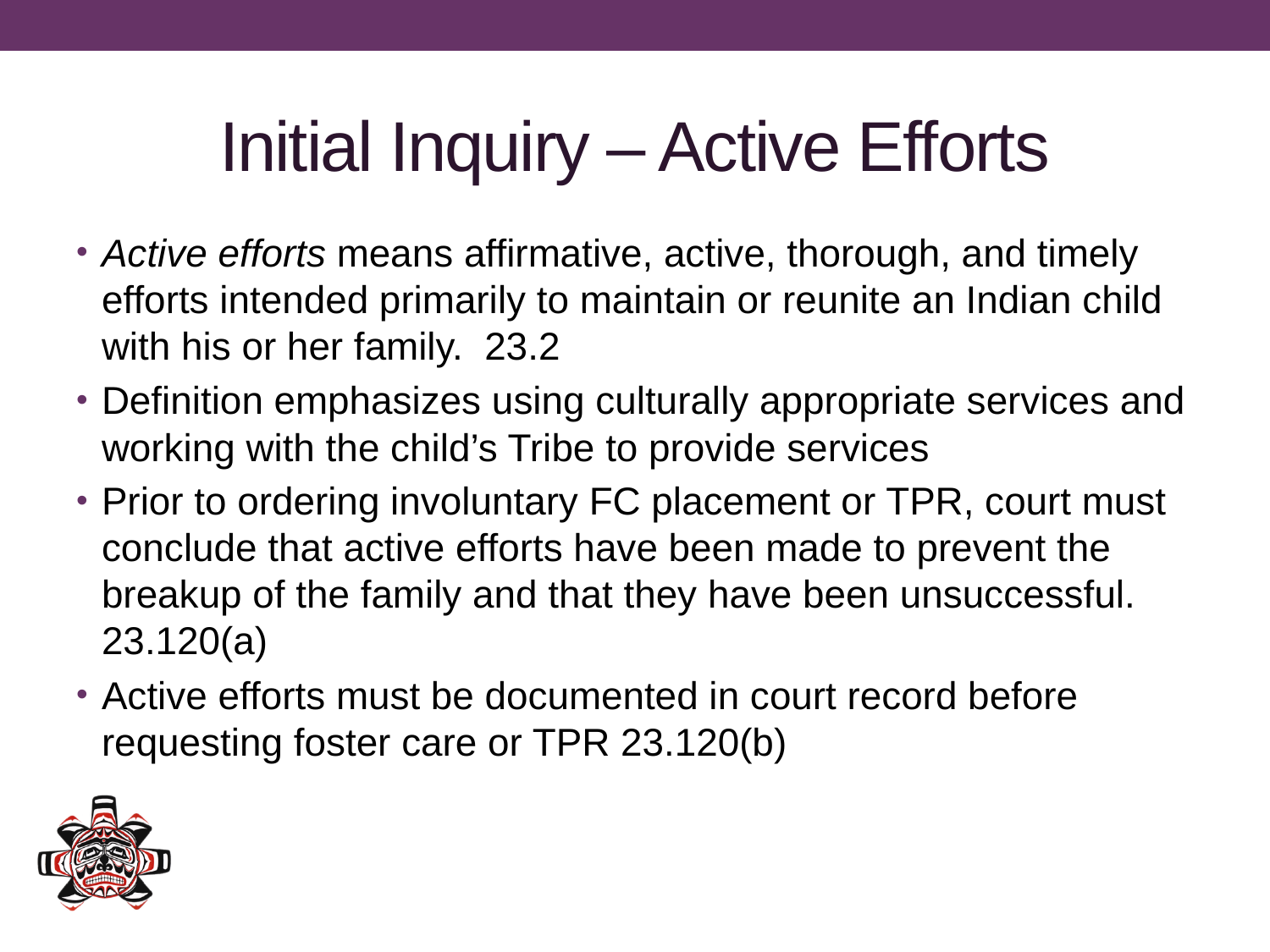

# Initial Inquiry – Active Efforts
Active efforts means affirmative, active, thorough, and timely efforts intended primarily to maintain or reunite an Indian child with his or her family.  23.2
Definition emphasizes using culturally appropriate services and working with the child’s Tribe to provide services
Prior to ordering involuntary FC placement or TPR, court must conclude that active efforts have been made to prevent the breakup of the family and that they have been unsuccessful. 23.120(a)
Active efforts must be documented in court record before requesting foster care or TPR 23.120(b)